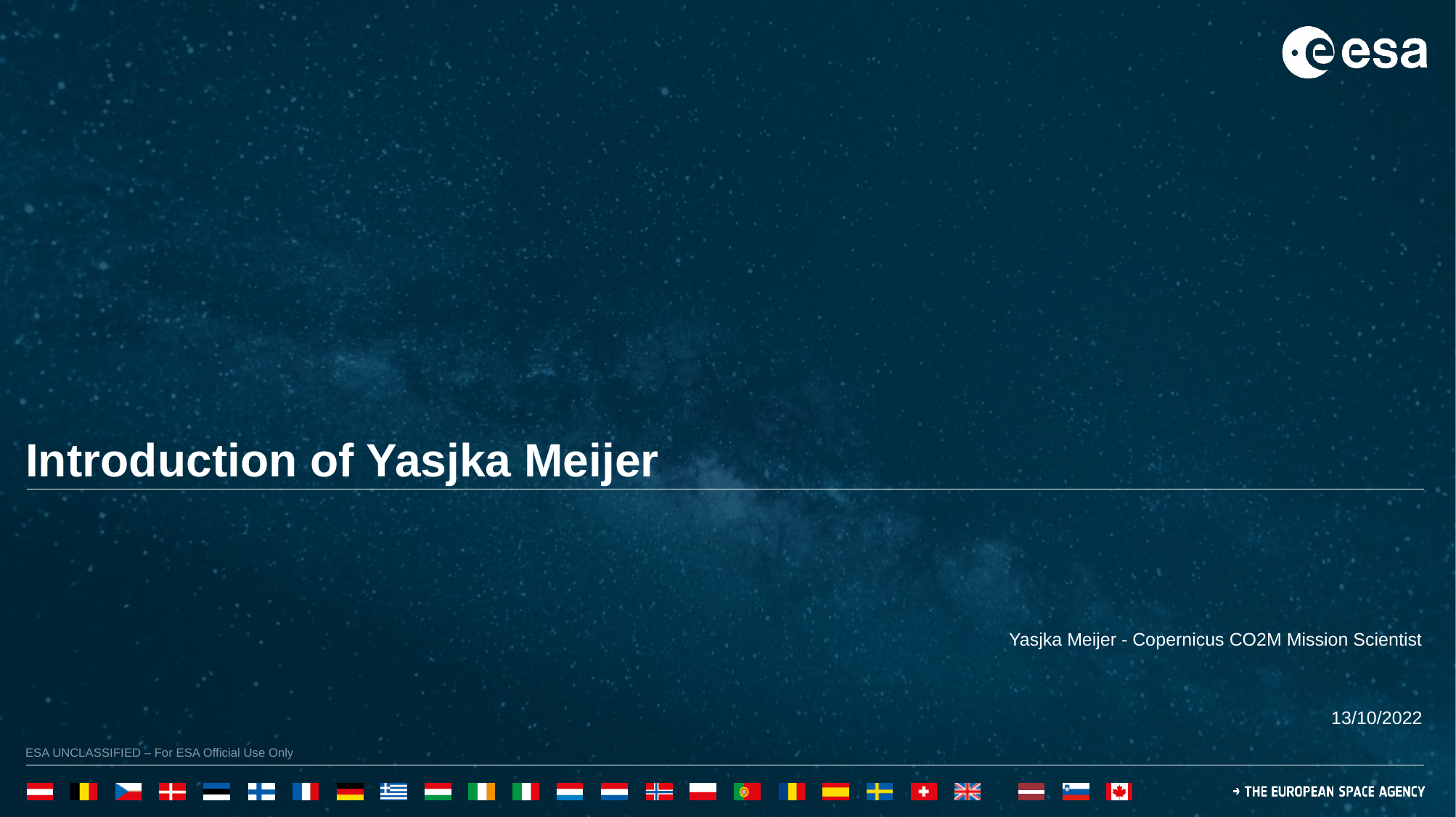

Introduction of Yasjka Meijer
Yasjka Meijer - Copernicus CO2M Mission Scientist

13/10/2022